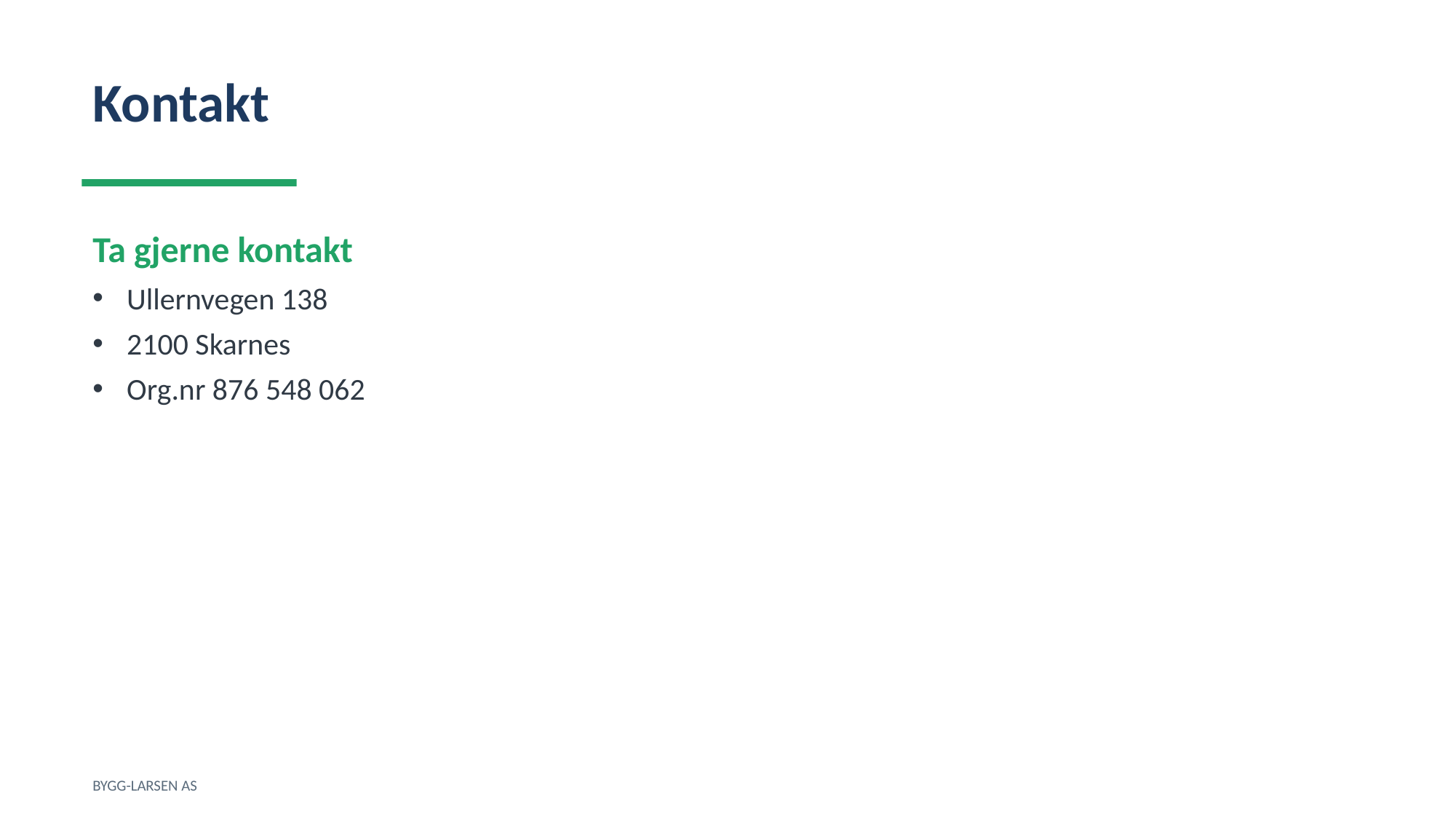

Kontakt

Ta gjerne kontakt
Ullernvegen 138
2100 Skarnes
Org.nr 876 548 062
BYGG-LARSEN AS